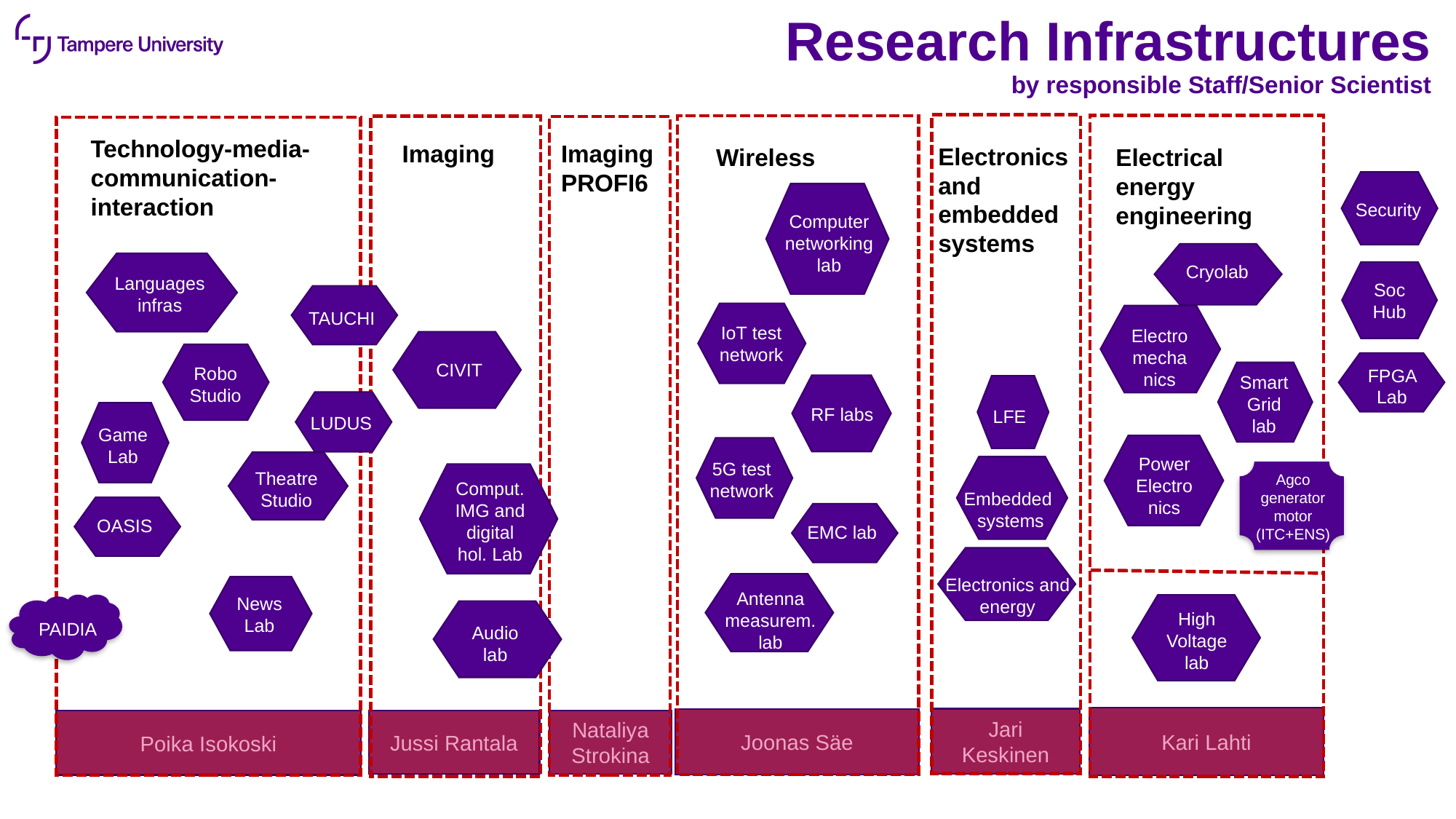

Research Infrastructures
by responsible Staff/Senior Scientist

Technology-media-communication-interaction
Imaging
Imaging PROFI6
Electronics and embedded systems
Electrical energy engineering
Wireless

Security

Computer networking lab

Cryolab

Languages
infras
Soc Hub

TAUCHI

IoT test network

Electromechanics

CIVIT

Robo Studio

FPGA Lab

Smart Grid lab

RF labs

LFE

LUDUS

Game Lab

Power Electro
nics

5G test network

Theatre Studio

Embedded
systems

Agco generator motor
(ITC+ENS)

Comput. IMG and digital hol. Lab

OASIS

EMC lab

Electronics and
energy

Antenna measurem.lab

News
Lab

High Voltage lab

Audio lab
PAIDIA
Kari Lahti
Joonas Säe
Jari Keskinen
Nataliya Strokina
Poika Isokoski
Jussi Rantala